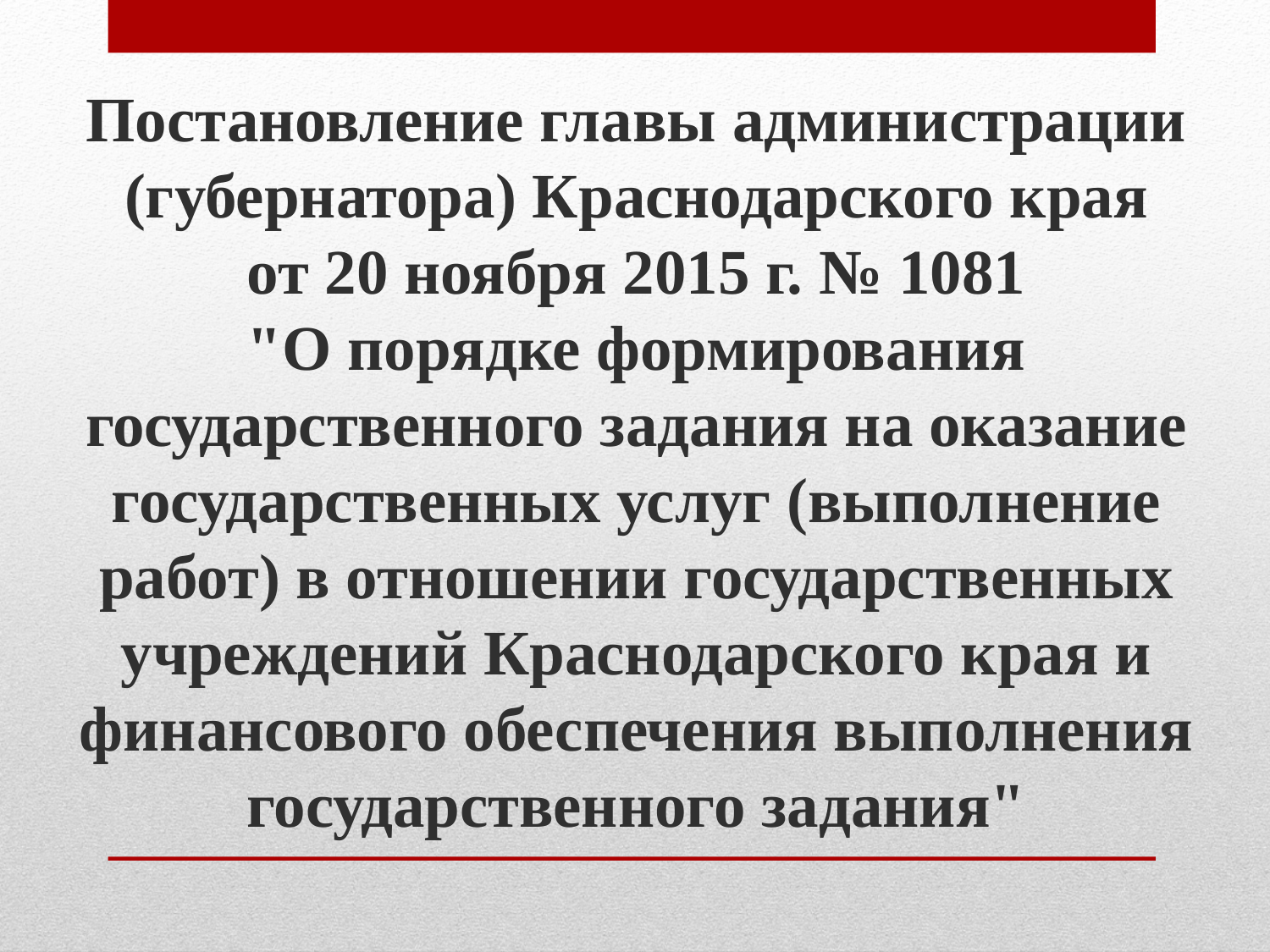

Постановление главы администрации (губернатора) Краснодарского края
от 20 ноября 2015 г. № 1081
"О порядке формирования государственного задания на оказание государственных услуг (выполнение работ) в отношении государственных учреждений Краснодарского края и финансового обеспечения выполнения государственного задания"